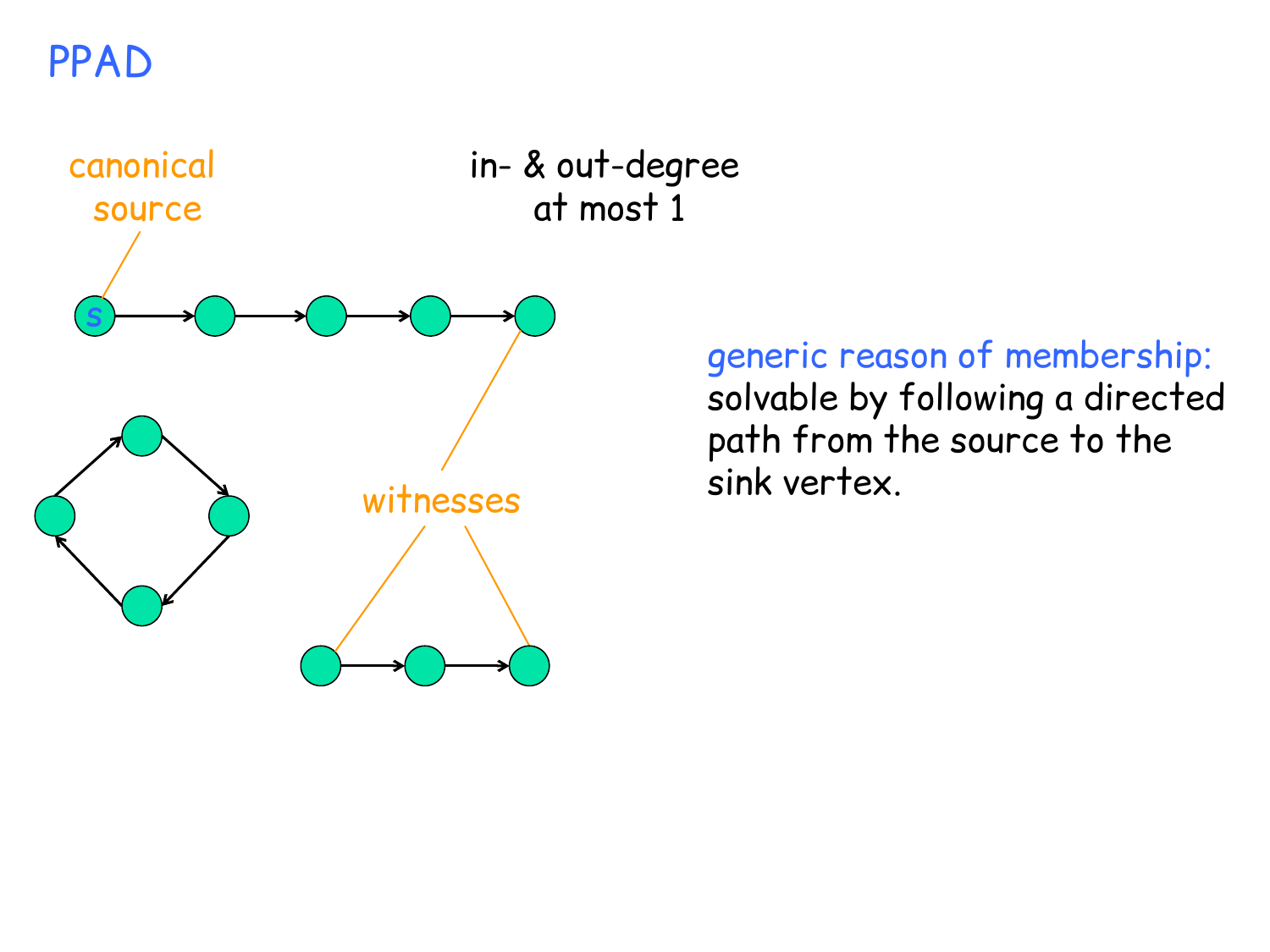

PPAD
canonical
source
in- & out-degree
at most 1
s

generic reason of membership:
solvable by following a directed path from the source to the sink vertex.

witnesses